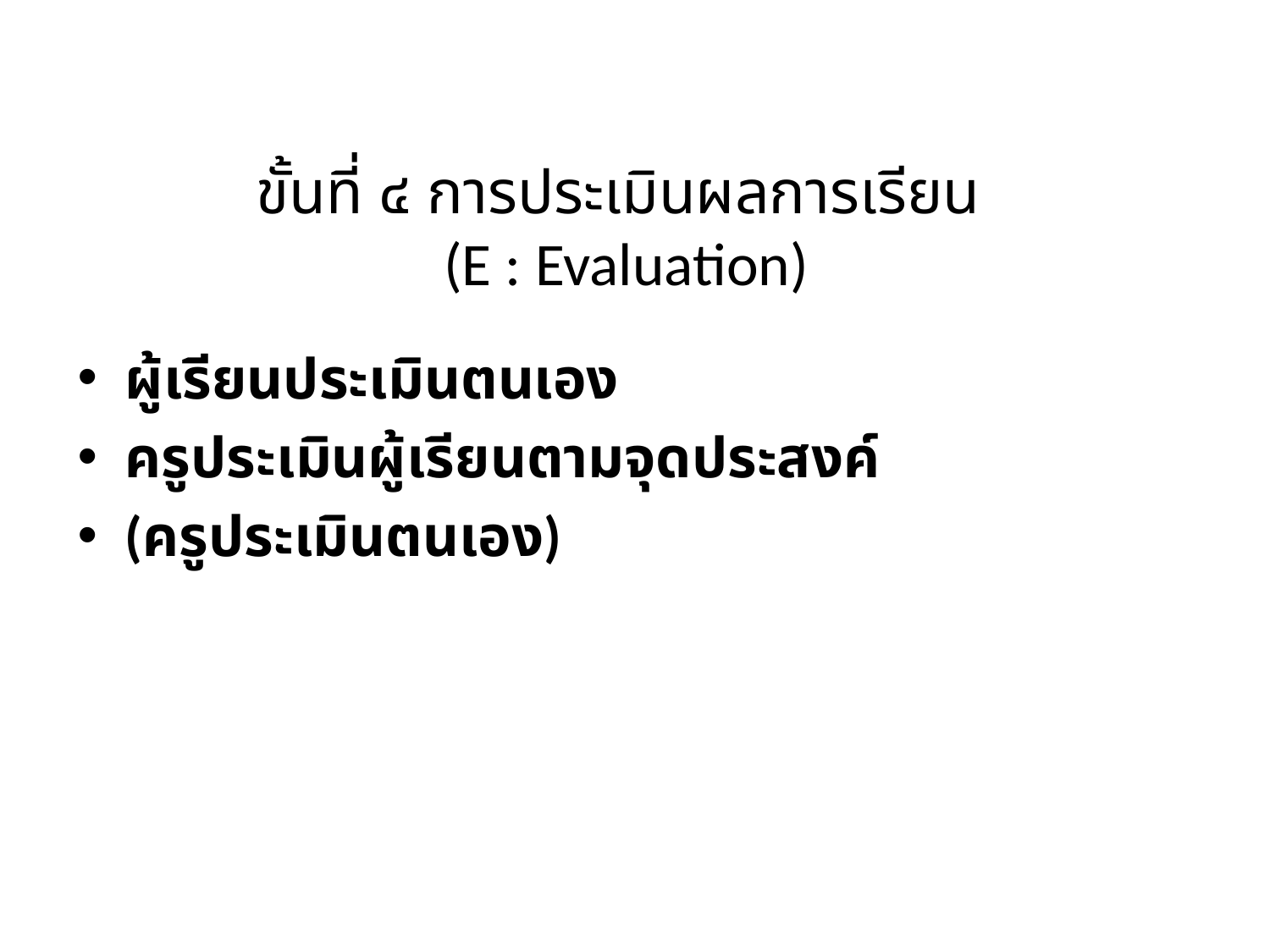

# ขั้นที่ ๔ การประเมินผลการเรียน (E : Evaluation)
ผู้เรียนประเมินตนเอง
ครูประเมินผู้เรียนตามจุดประสงค์
(ครูประเมินตนเอง)